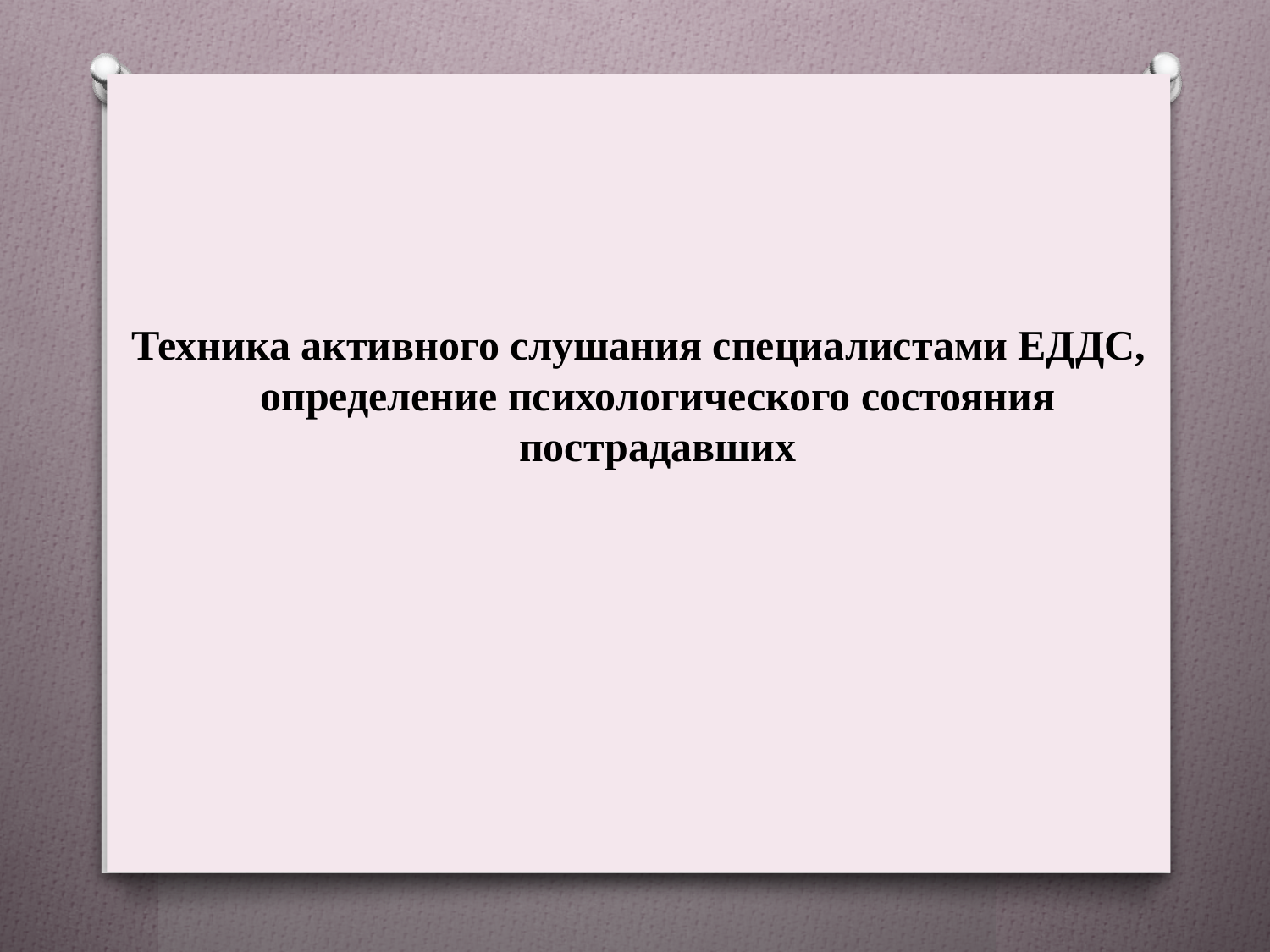

Техника активного слушания специалистами ЕДДС, определение психологического состояния пострадавших

#